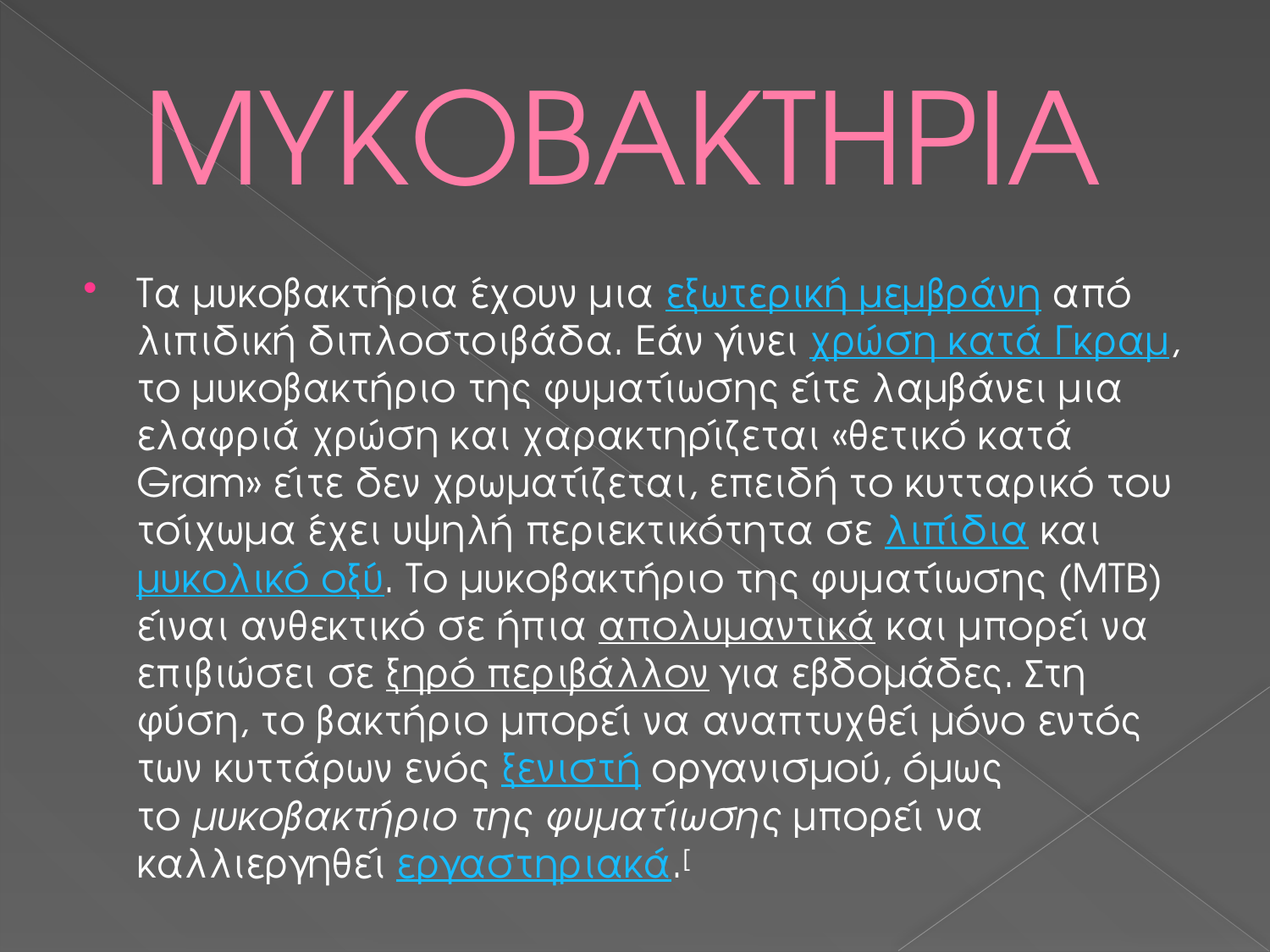

# ΜΥΚΟΒΑΚΤΗΡΙΑ
Τα μυκοβακτήρια έχουν μια εξωτερική μεμβράνη από λιπιδική διπλοστοιβάδα. Εάν γίνει χρώση κατά Γκραμ, το μυκοβακτήριο της φυματίωσης είτε λαμβάνει μια ελαφριά χρώση και χαρακτηρίζεται «θετικό κατά Gram» είτε δεν χρωματίζεται, επειδή το κυτταρικό του τοίχωμα έχει υψηλή περιεκτικότητα σε λιπίδια και μυκολικό οξύ. Το μυκοβακτήριο της φυματίωσης (MTB) είναι ανθεκτικό σε ήπια απολυμαντικά και μπορεί να επιβιώσει σε ξηρό περιβάλλον για εβδομάδες. Στη φύση, το βακτήριο μπορεί να αναπτυχθεί μόνο εντός των κυττάρων ενός ξενιστή οργανισμού, όμως το μυκοβακτήριο της φυματίωσης μπορεί να καλλιεργηθεί εργαστηριακά.[